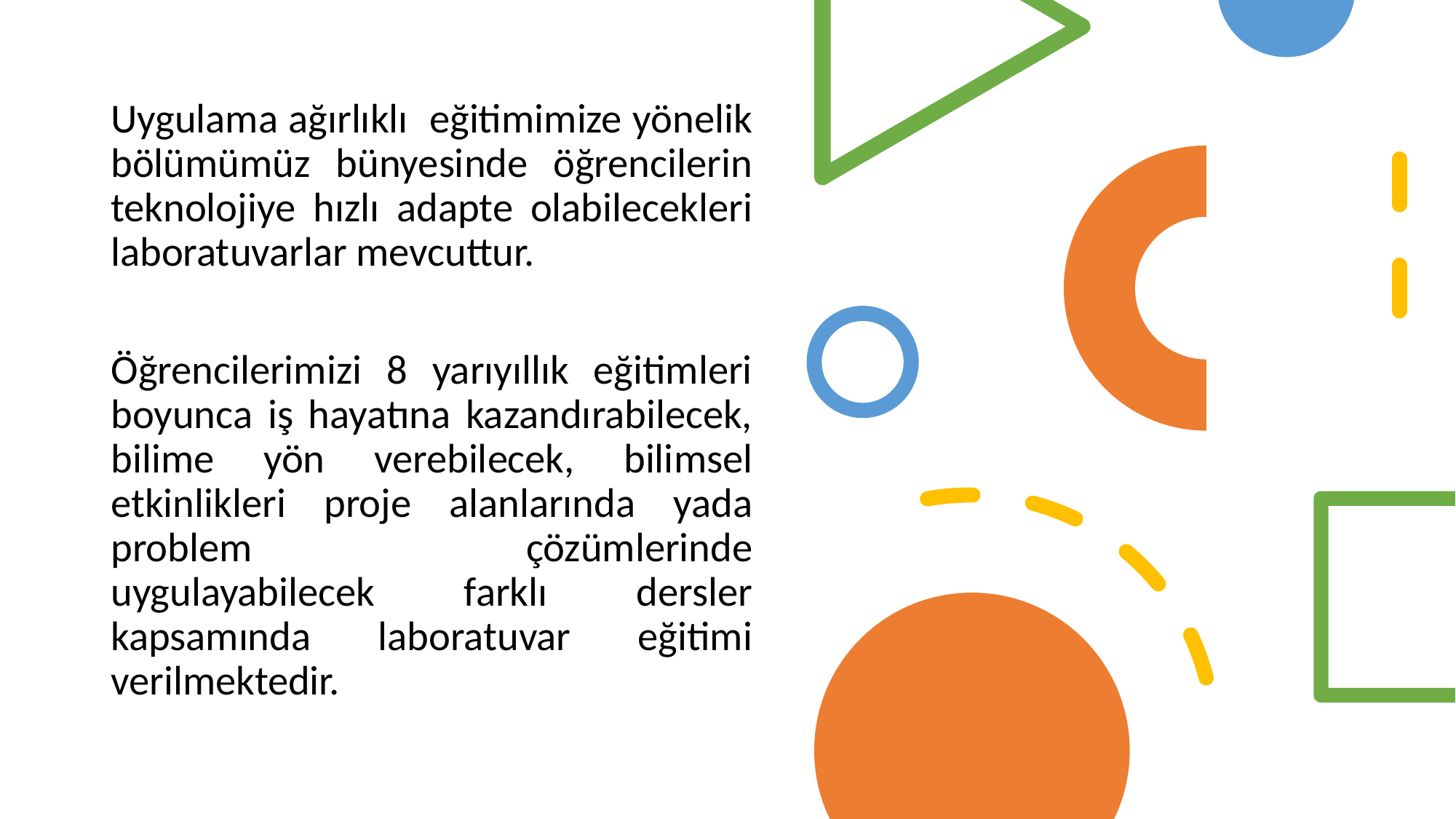

Uygulama ağırlıklı  eğitimimize yönelik bölümümüz bünyesinde öğrencilerin teknolojiye hızlı adapte olabilecekleri laboratuvarlar mevcuttur.

Öğrencilerimizi 8 yarıyıllık eğitimleri boyunca iş hayatına kazandırabilecek, bilime yön verebilecek, bilimsel etkinlikleri proje alanlarında yada problem çözümlerinde uygulayabilecek farklı dersler kapsamında laboratuvar eğitimi verilmektedir.